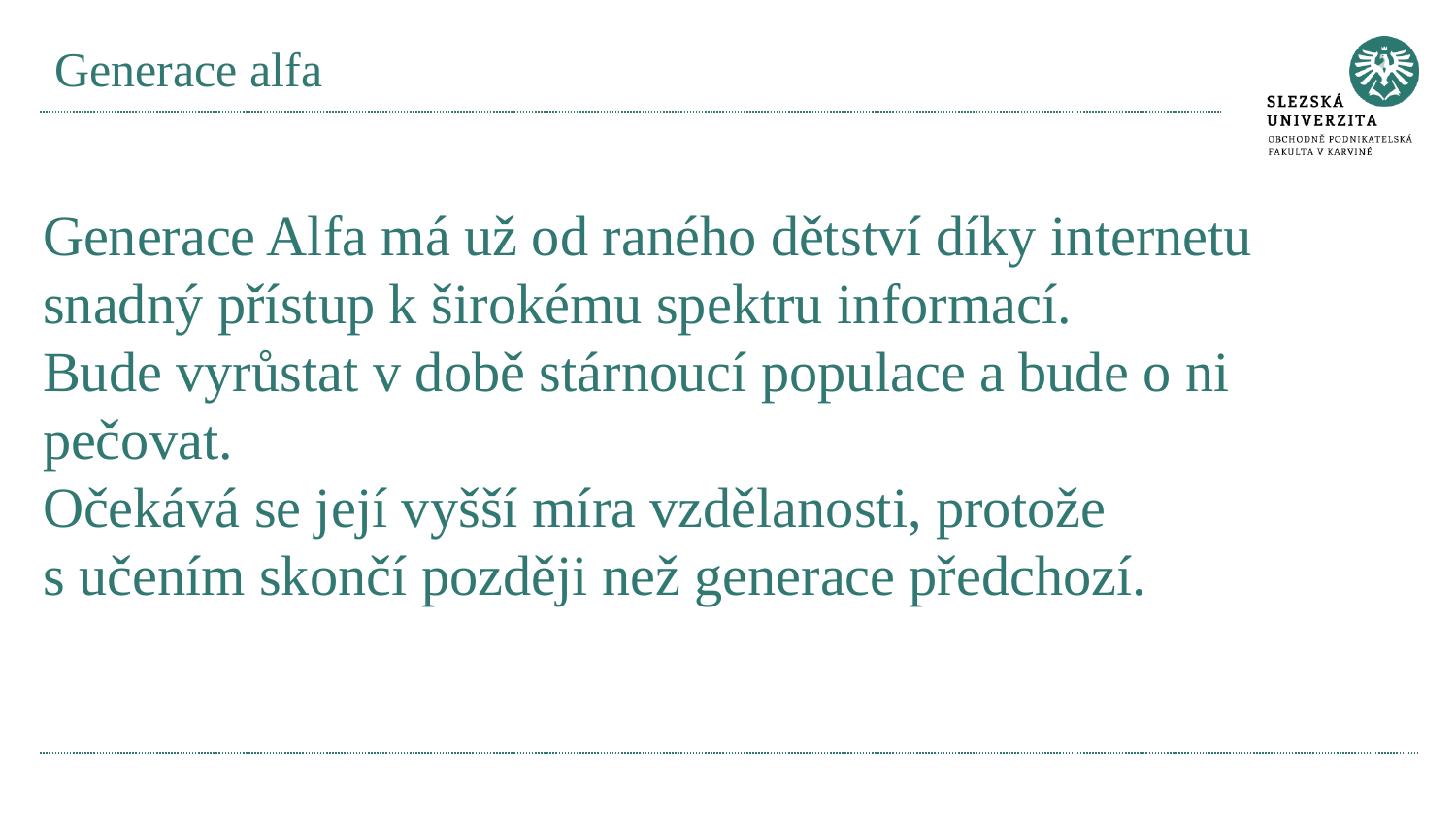

# Generace alfa
Generace Alfa má už od raného dětství díky internetu snadný přístup k širokému spektru informací.
Bude vyrůstat v době stárnoucí populace a bude o ni pečovat.
Očekává se její vyšší míra vzdělanosti, protože s učením skončí později než generace předchozí.